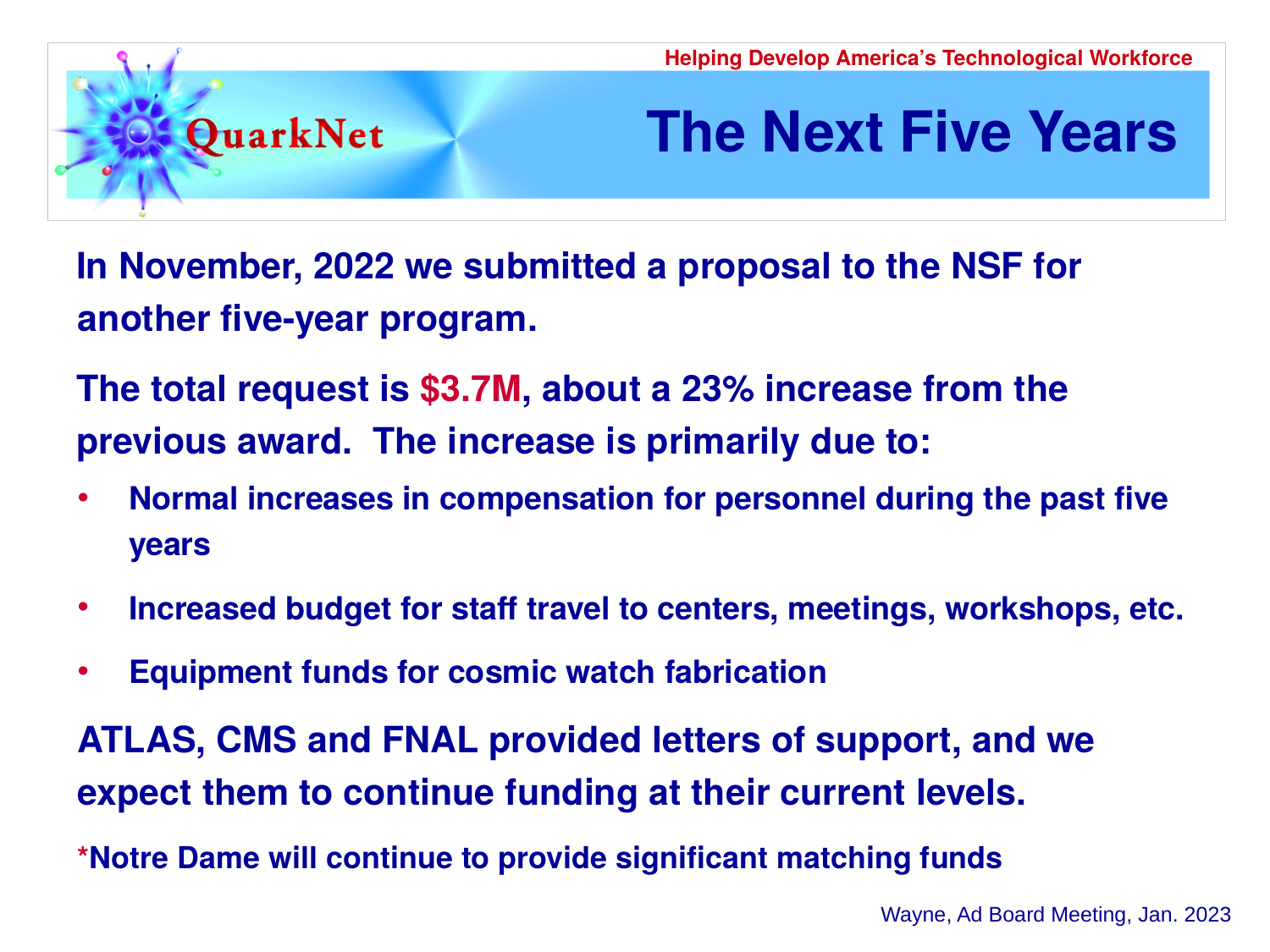

# The Next Five Years
In November, 2022 we submitted a proposal to the NSF for another five-year program.
The total request is $3.7M, about a 23% increase from the previous award.  The increase is primarily due to:
Normal increases in compensation for personnel during the past five years
Increased budget for staff travel to centers, meetings, workshops, etc.
Equipment funds for cosmic watch fabrication
ATLAS, CMS and FNAL provided letters of support, and we expect them to continue funding at their current levels.
*Notre Dame will continue to provide significant matching funds